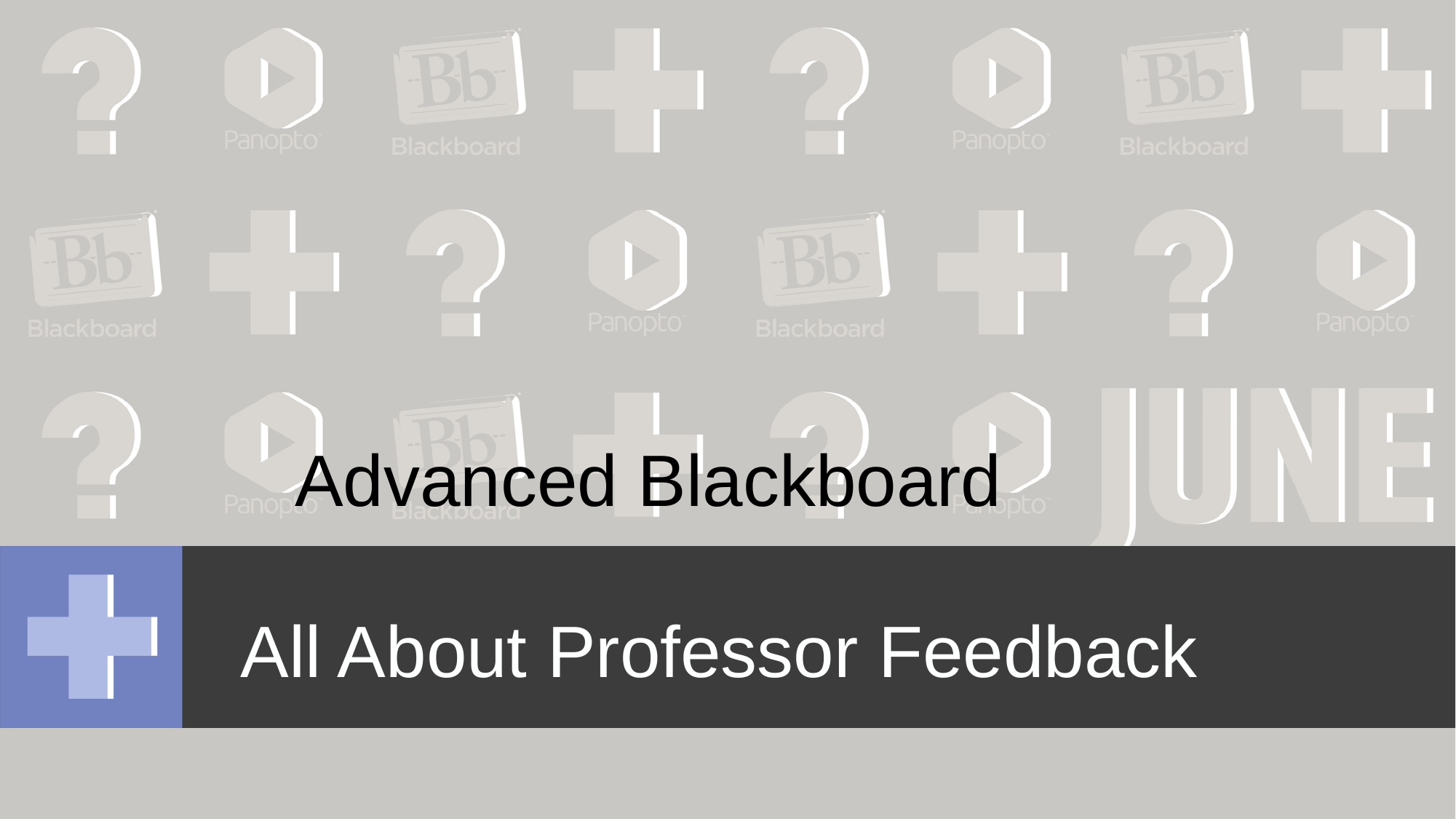

# Advanced Blackboard
All About Professor Feedback